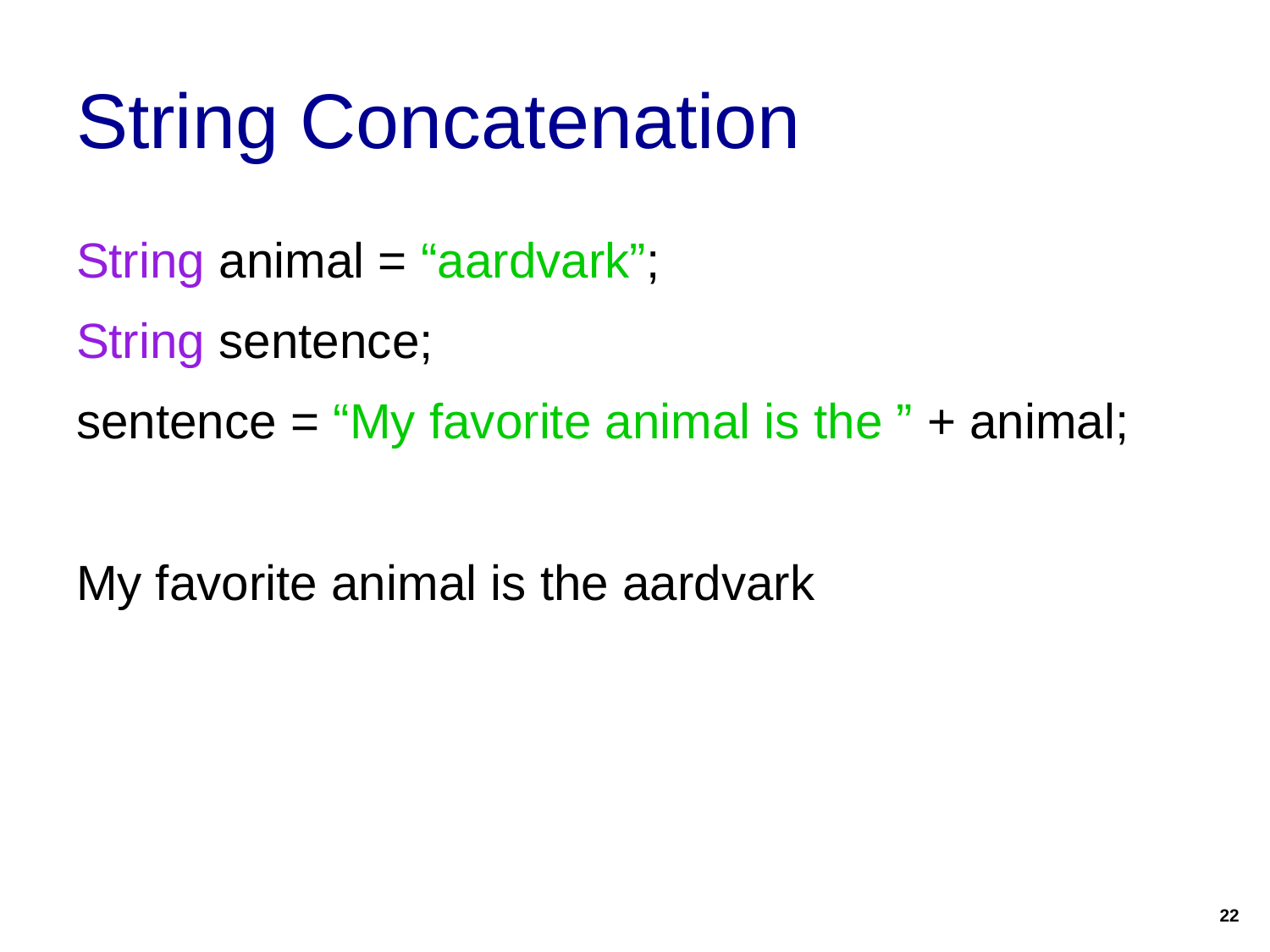

# String Concatenation
String animal = “aardvark”;
String sentence;
sentence = “My favorite animal is the ” + animal;

My favorite animal is the aardvark
22